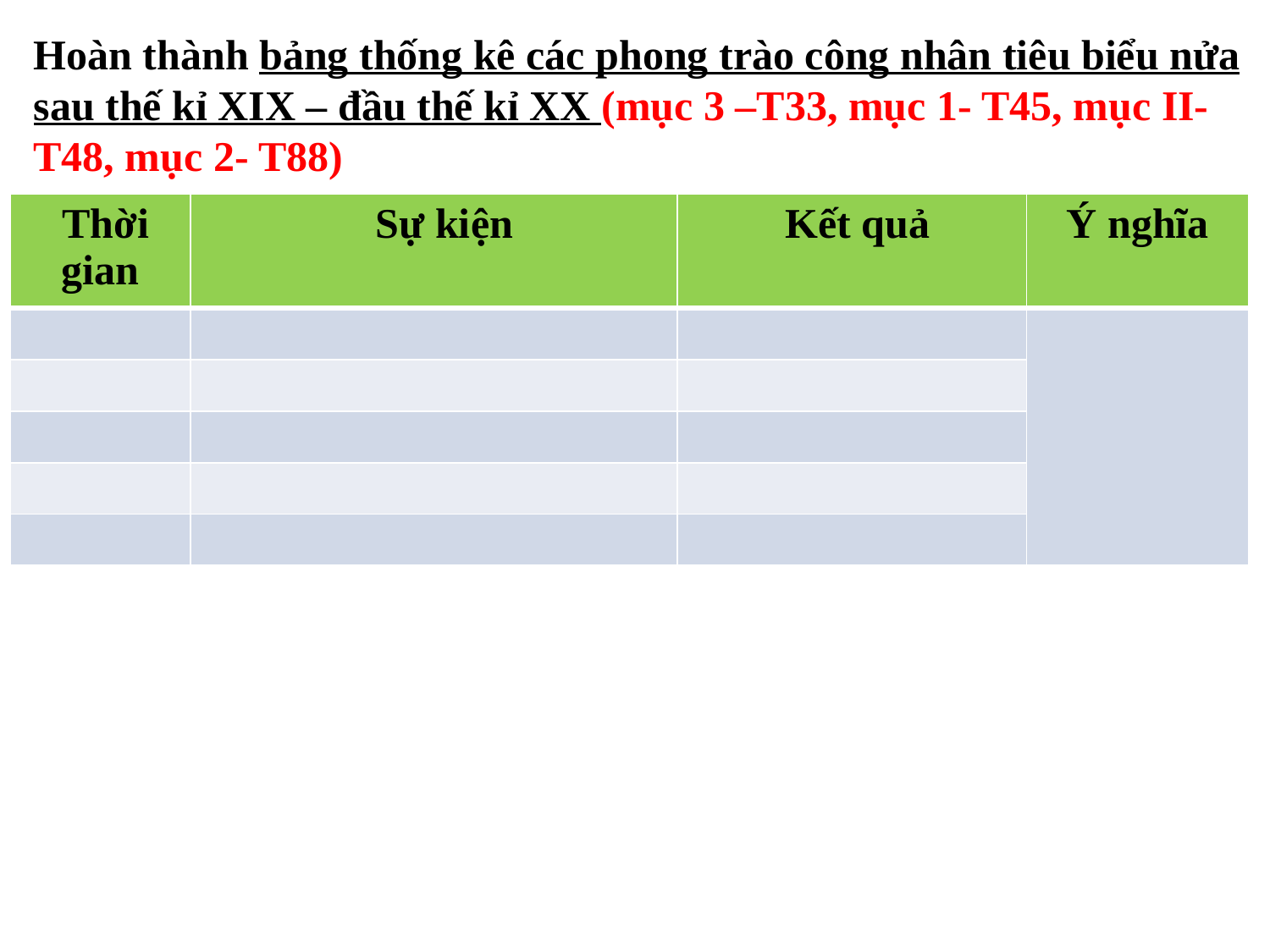

Hoàn thành bảng thống kê các phong trào công nhân tiêu biểu nửa sau thế kỉ XIX – đầu thế kỉ XX (mục 3 –T33, mục 1- T45, mục II- T48, mục 2- T88)
| Thời gian | Sự kiện | Kết quả | Ý nghĩa |
| --- | --- | --- | --- |
|  |  |  |  |
|  |  |  |  |
|  |  |  |  |
|  |  |  |  |
|  |  |  |  |